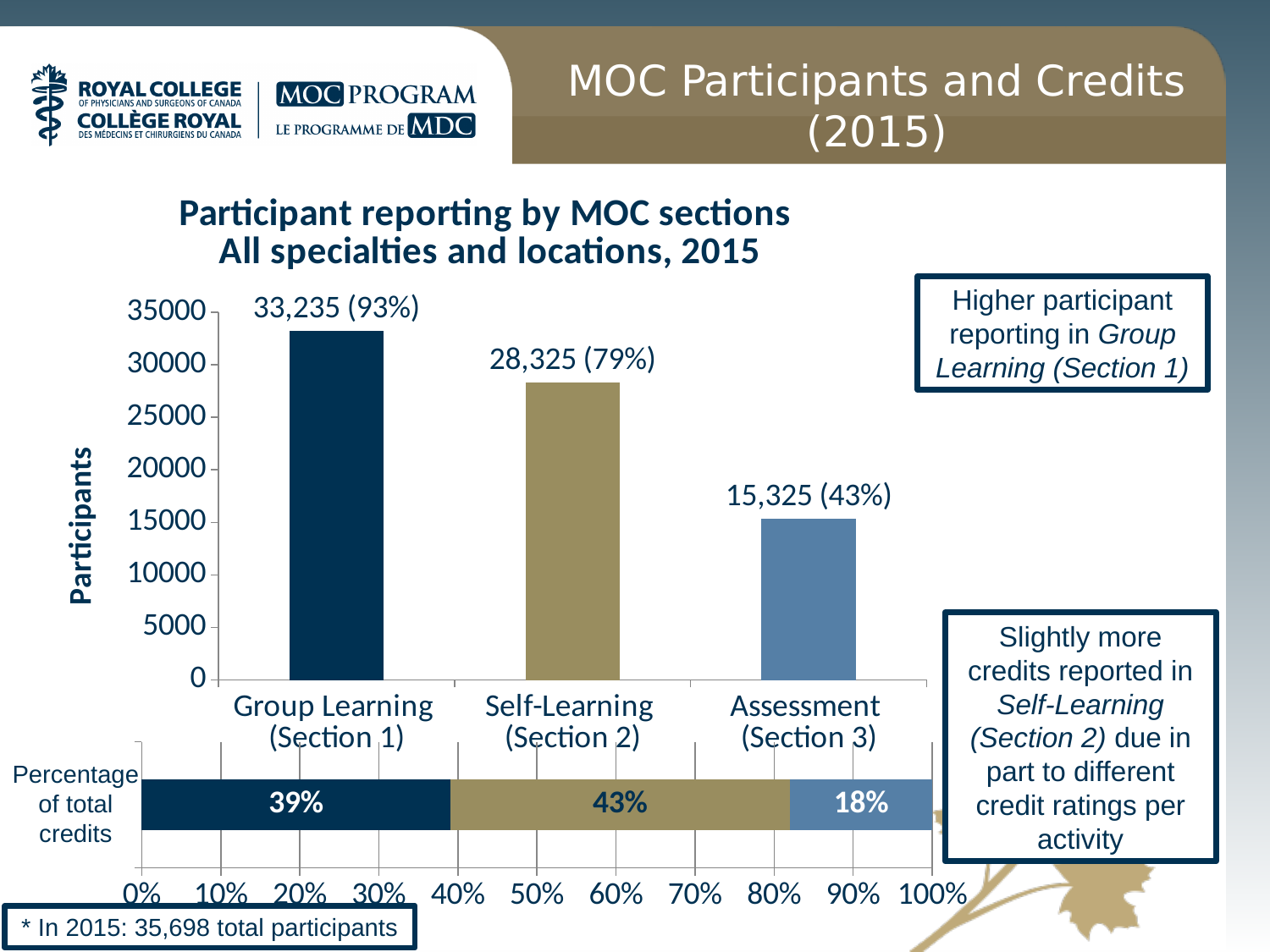

MOC Participants and Credits (2015)

### Chart: Participant reporting by MOC sections
All specialties and locations, 2015

| Category | Physician participation in MOC reporting sections, all specialties and locations, 2015 |
|---|---|
| Group Learning
(Section 1) | 33235.0 |
| Self-Learning
(Section 2) | 28325.0 |
| Assessment
(Section 3) | 15325.0 |
Higher participant reporting in Group Learning (Section 1)
Slightly more credits reported in Self-Learning (Section 2) due in part to different credit ratings per activity

### Chart

| Category | Series 1 | Series 2 | Series 3 |
|---|---|---|---|
| Percentage of Total Credits | 0.39 | 0.43 | 0.18 |
Percentage of total credits
* In 2015: 35,698 total participants